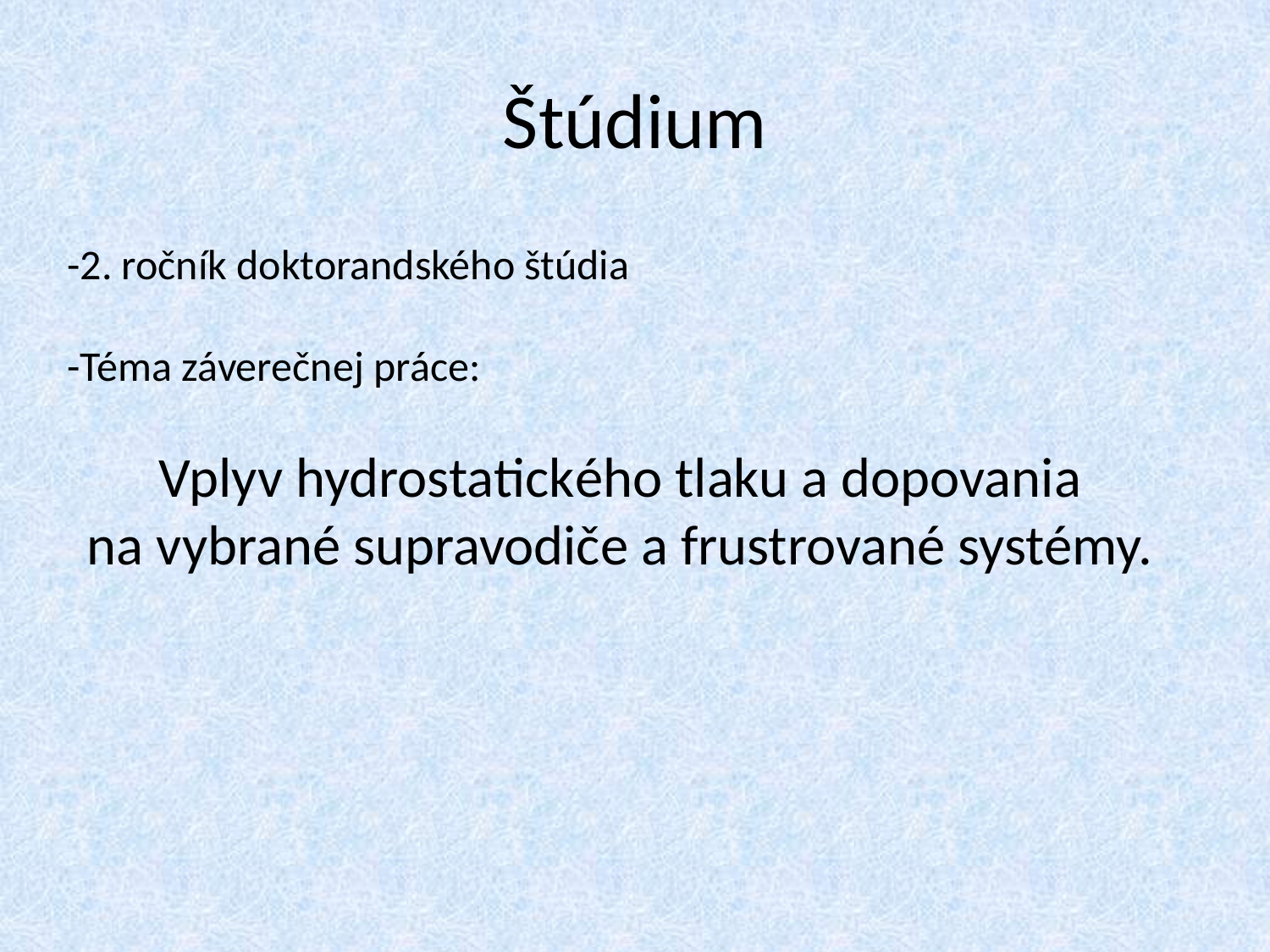

# Štúdium
-2. ročník doktorandského štúdia

-Téma záverečnej práce:

Vplyv hydrostatického tlaku a dopovania
na vybrané supravodiče a frustrované systémy.